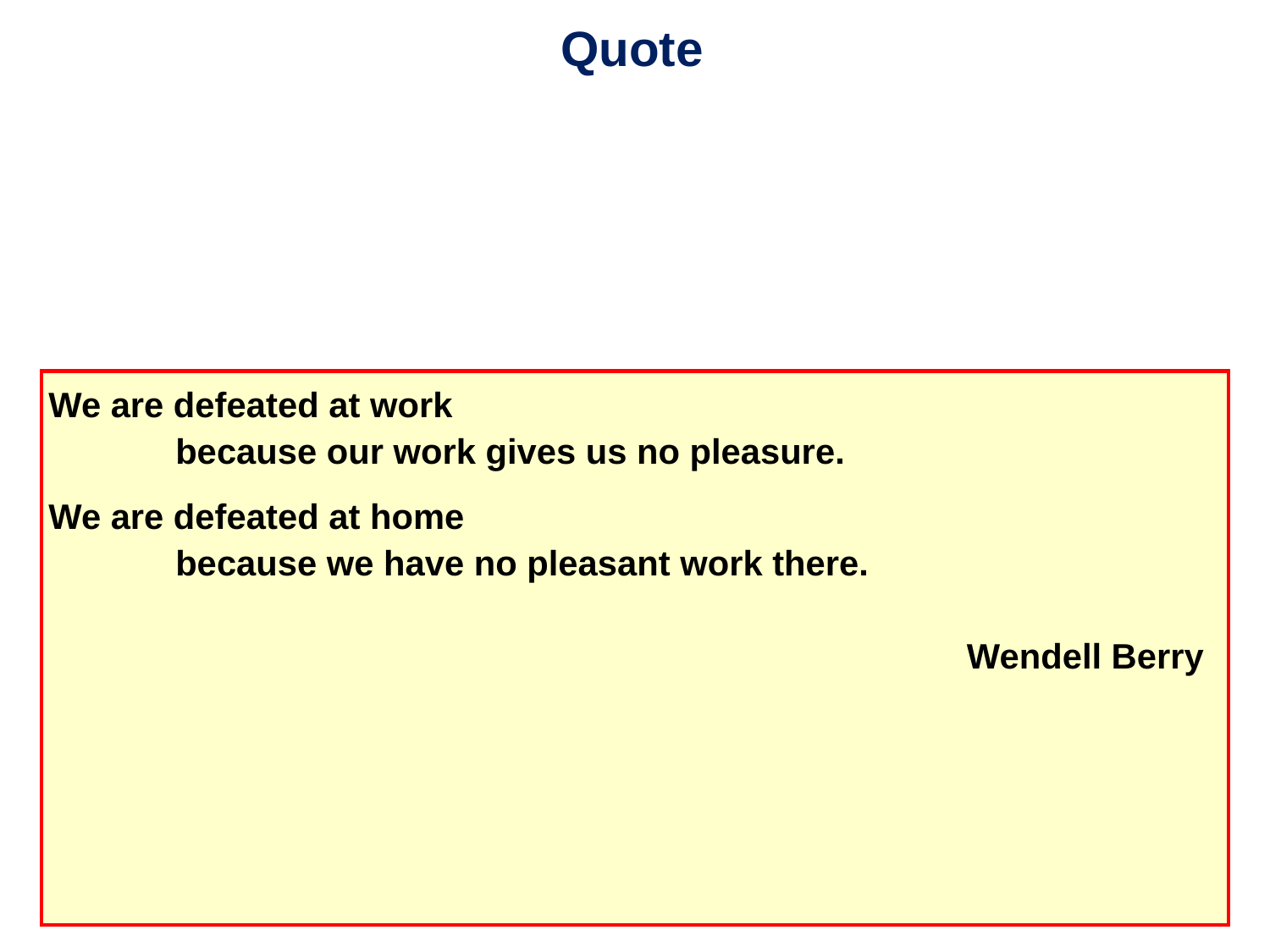

Quote
We are defeated at work
	because our work gives us no pleasure.

We are defeated at home
	because we have no pleasant work there.
																   Wendell Berry